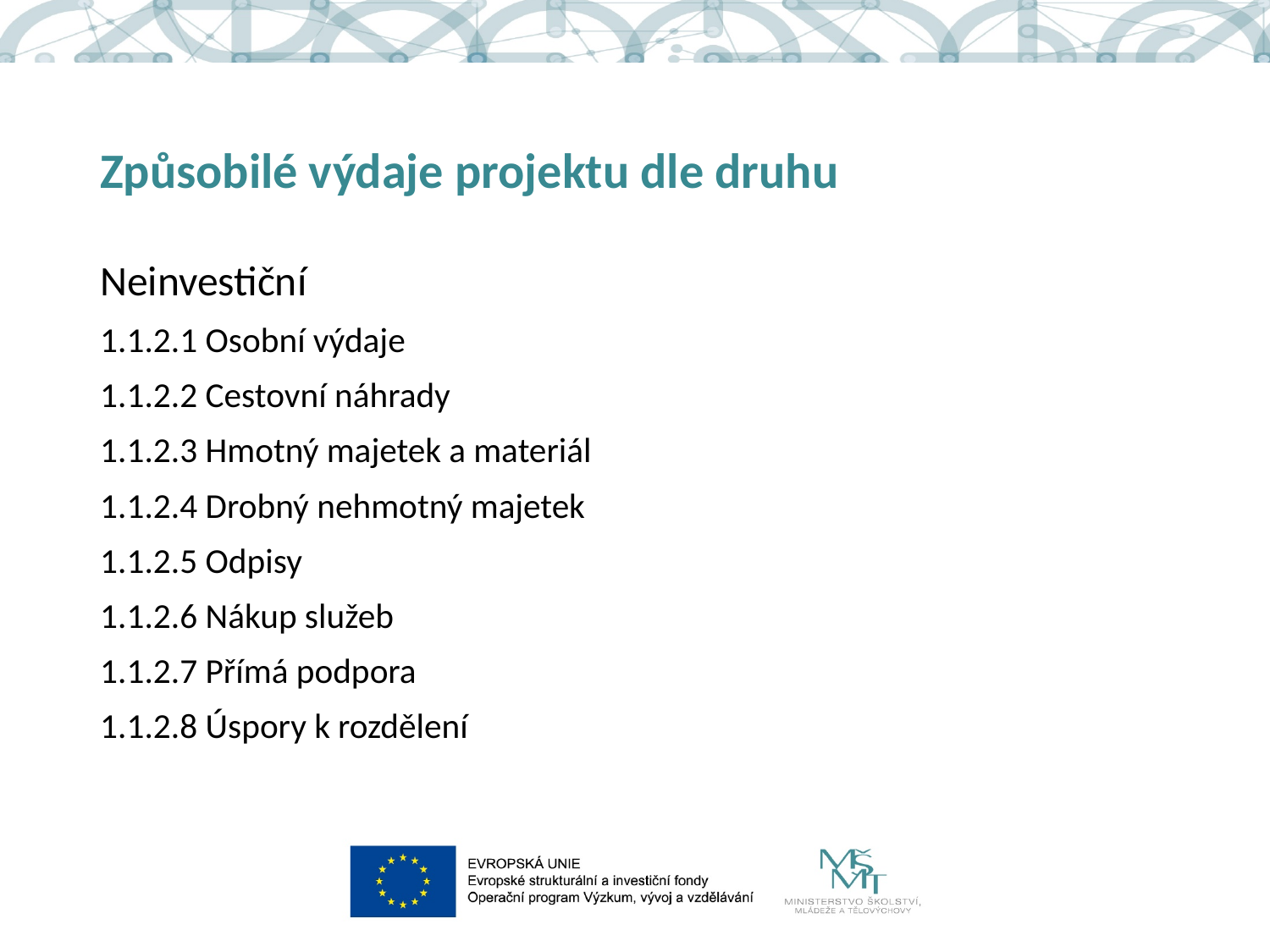

# Způsobilé výdaje projektu dle druhu
Neinvestiční
1.1.2.1 Osobní výdaje
1.1.2.2 Cestovní náhrady
1.1.2.3 Hmotný majetek a materiál
1.1.2.4 Drobný nehmotný majetek
1.1.2.5 Odpisy
1.1.2.6 Nákup služeb
1.1.2.7 Přímá podpora
1.1.2.8 Úspory k rozdělení